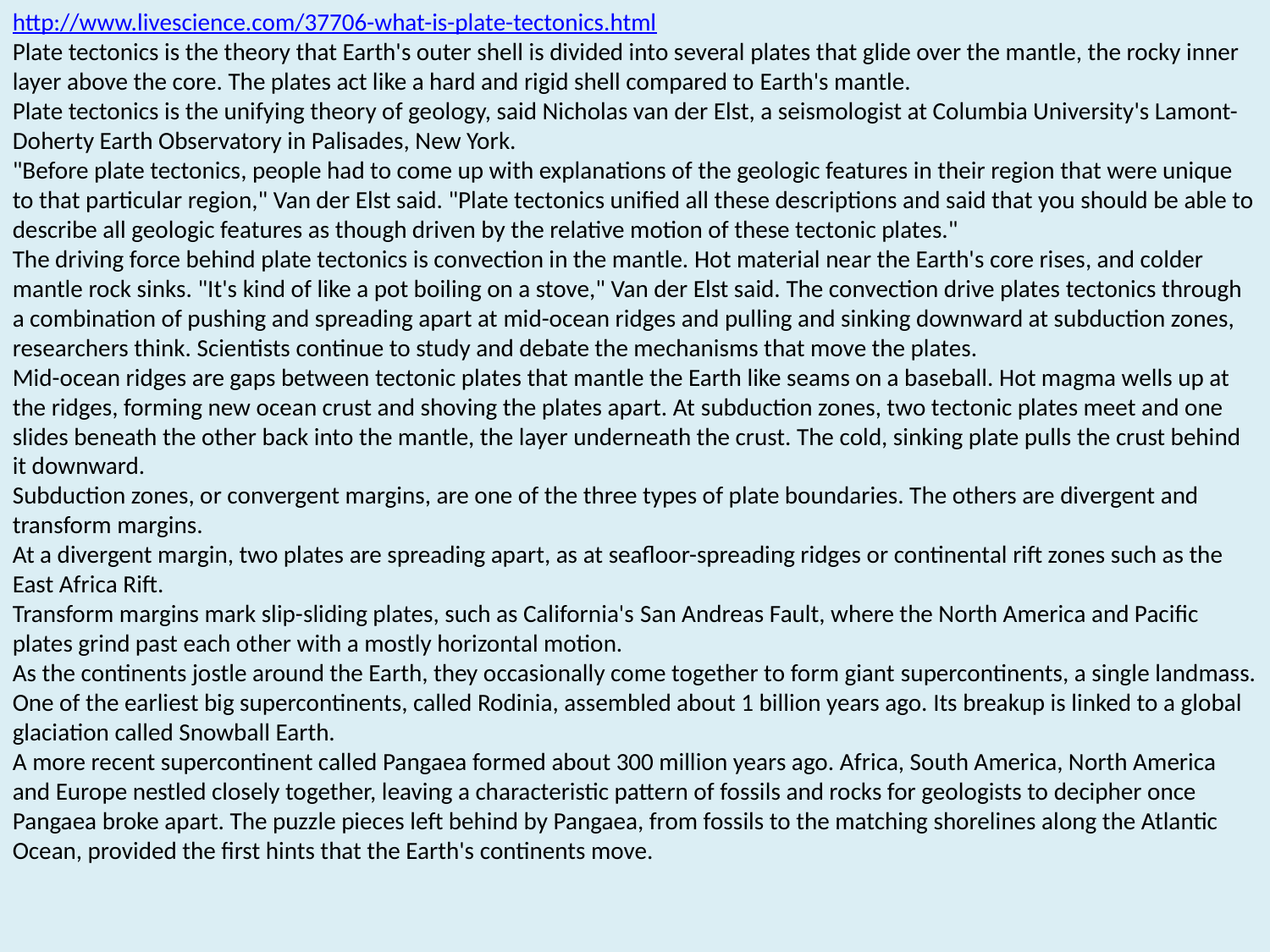

http://www.livescience.com/37706-what-is-plate-tectonics.html
Plate tectonics is the theory that Earth's outer shell is divided into several plates that glide over the mantle, the rocky inner layer above the core. The plates act like a hard and rigid shell compared to Earth's mantle.
Plate tectonics is the unifying theory of geology, said Nicholas van der Elst, a seismologist at Columbia University's Lamont-Doherty Earth Observatory in Palisades, New York.
"Before plate tectonics, people had to come up with explanations of the geologic features in their region that were unique to that particular region," Van der Elst said. "Plate tectonics unified all these descriptions and said that you should be able to describe all geologic features as though driven by the relative motion of these tectonic plates."
The driving force behind plate tectonics is convection in the mantle. Hot material near the Earth's core rises, and colder mantle rock sinks. "It's kind of like a pot boiling on a stove," Van der Elst said. The convection drive plates tectonics through a combination of pushing and spreading apart at mid-ocean ridges and pulling and sinking downward at subduction zones, researchers think. Scientists continue to study and debate the mechanisms that move the plates.
Mid-ocean ridges are gaps between tectonic plates that mantle the Earth like seams on a baseball. Hot magma wells up at the ridges, forming new ocean crust and shoving the plates apart. At subduction zones, two tectonic plates meet and one slides beneath the other back into the mantle, the layer underneath the crust. The cold, sinking plate pulls the crust behind it downward.
Subduction zones, or convergent margins, are one of the three types of plate boundaries. The others are divergent and transform margins.
At a divergent margin, two plates are spreading apart, as at seafloor-spreading ridges or continental rift zones such as the East Africa Rift.
Transform margins mark slip-sliding plates, such as California's San Andreas Fault, where the North America and Pacific plates grind past each other with a mostly horizontal motion.
As the continents jostle around the Earth, they occasionally come together to form giant supercontinents, a single landmass. One of the earliest big supercontinents, called Rodinia, assembled about 1 billion years ago. Its breakup is linked to a global glaciation called Snowball Earth.
A more recent supercontinent called Pangaea formed about 300 million years ago. Africa, South America, North America and Europe nestled closely together, leaving a characteristic pattern of fossils and rocks for geologists to decipher once Pangaea broke apart. The puzzle pieces left behind by Pangaea, from fossils to the matching shorelines along the Atlantic Ocean, provided the first hints that the Earth's continents move.